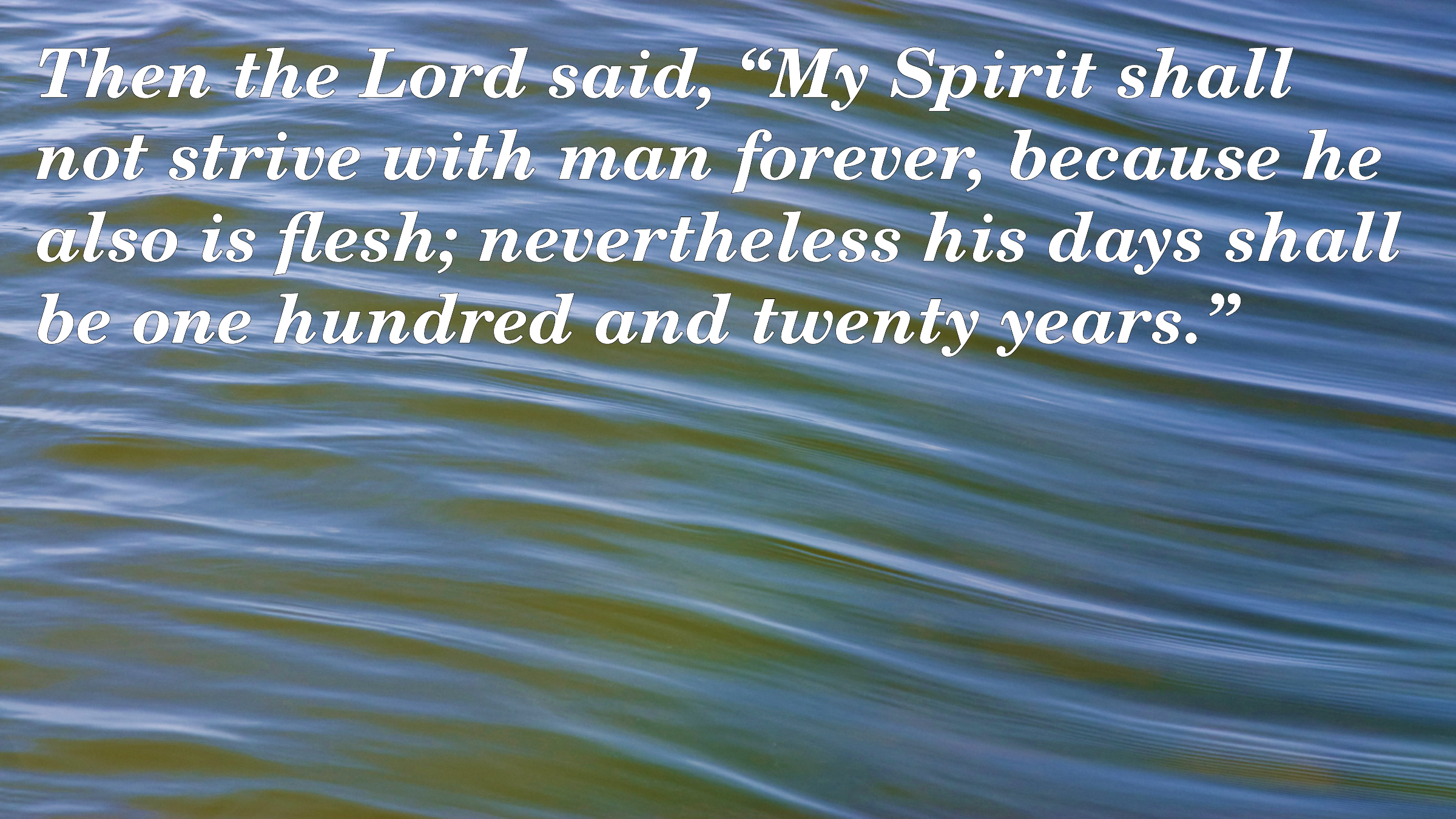

Then the Lord said, “My Spirit shall not strive with man forever, because he also is flesh; nevertheless his days shall be one hundred and twenty years.”